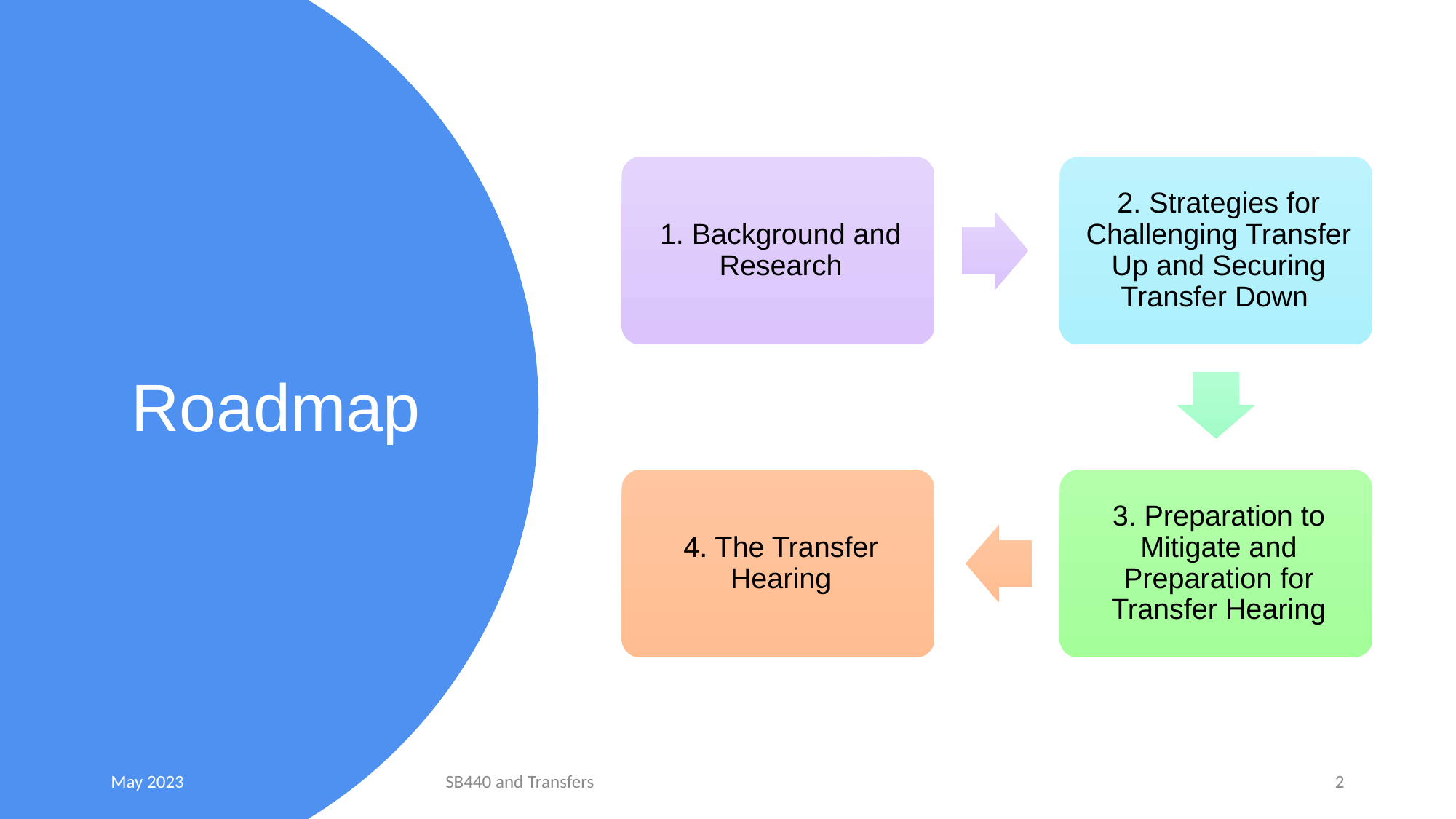

1. Background and Research

2. Strategies for Challenging Transfer Up and Securing Transfer Down

3. Preparation to Mitigate and Preparation for Transfer Hearing

4. The Transfer Hearing
# Roadmap
May 2023
SB440 and Transfers
2